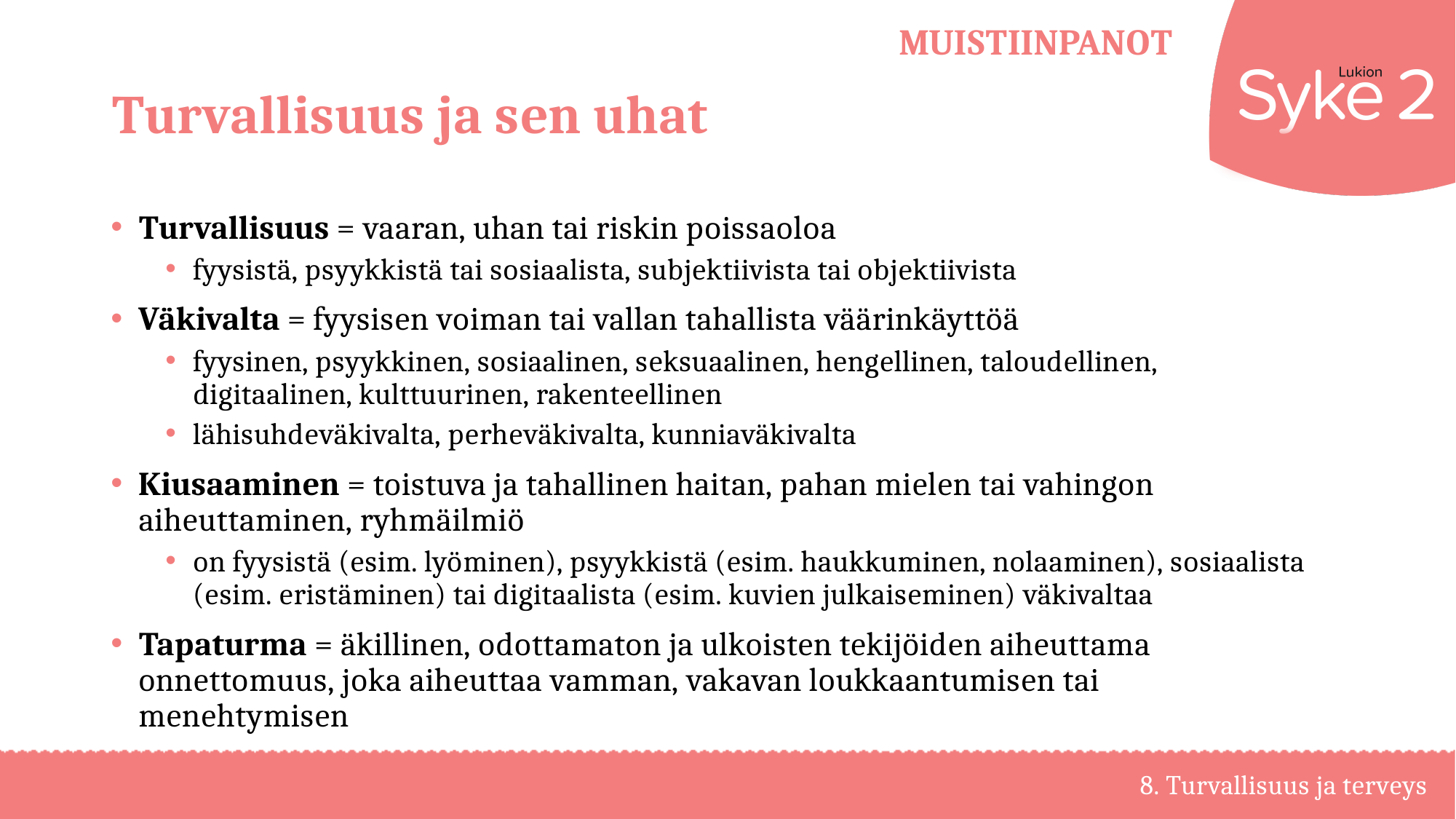

# Turvallisuus ja sen uhat
Turvallisuus = vaaran, uhan tai riskin poissaoloa
fyysistä, psyykkistä tai sosiaalista, subjektiivista tai objektiivista
Väkivalta = fyysisen voiman tai vallan tahallista väärinkäyttöä
fyysinen, psyykkinen, sosiaalinen, seksuaalinen, hengellinen, taloudellinen, digitaalinen, kulttuurinen, rakenteellinen
lähisuhdeväkivalta, perheväkivalta, kunniaväkivalta
Kiusaaminen = toistuva ja tahallinen haitan, pahan mielen tai vahingon aiheuttaminen, ryhmäilmiö
on fyysistä (esim. lyöminen), psyykkistä (esim. haukkuminen, nolaaminen), sosiaalista (esim. eristäminen) tai digitaalista (esim. kuvien julkaiseminen) väkivaltaa
Tapaturma = äkillinen, odottamaton ja ulkoisten tekijöiden aiheuttama onnettomuus, joka aiheuttaa vamman, vakavan loukkaantumisen tai menehtymisen

8. Turvallisuus ja terveys